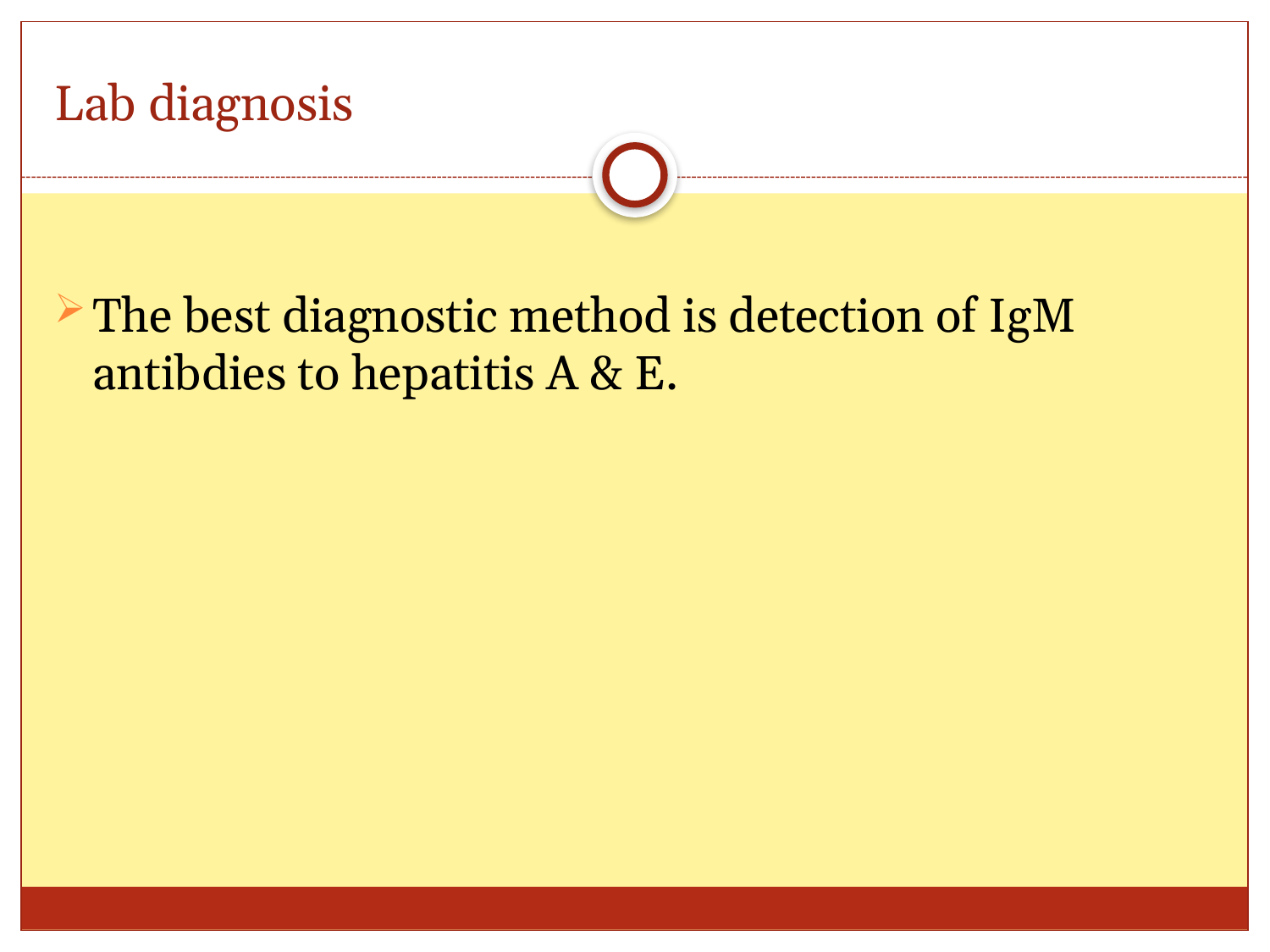

# Lab diagnosis

The best diagnostic method is detection of IgM antibdies to hepatitis A & E.